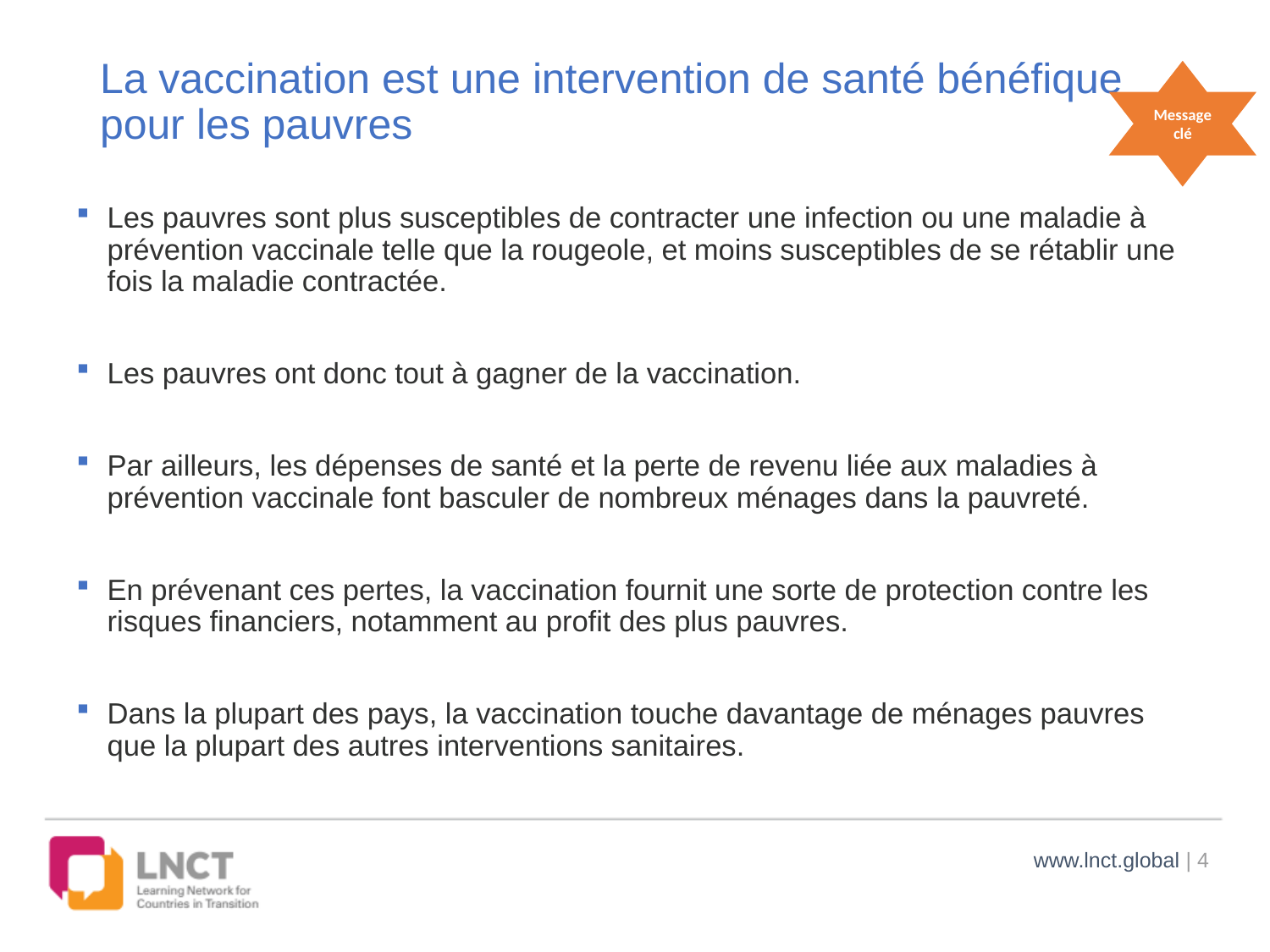

# La vaccination est une intervention de santé bénéfique pour les pauvres
Message clé
Les pauvres sont plus susceptibles de contracter une infection ou une maladie à prévention vaccinale telle que la rougeole, et moins susceptibles de se rétablir une fois la maladie contractée.

Les pauvres ont donc tout à gagner de la vaccination.

Par ailleurs, les dépenses de santé et la perte de revenu liée aux maladies à prévention vaccinale font basculer de nombreux ménages dans la pauvreté.

En prévenant ces pertes, la vaccination fournit une sorte de protection contre les risques financiers, notamment au profit des plus pauvres.

Dans la plupart des pays, la vaccination touche davantage de ménages pauvres que la plupart des autres interventions sanitaires.

www.lnct.global | 4